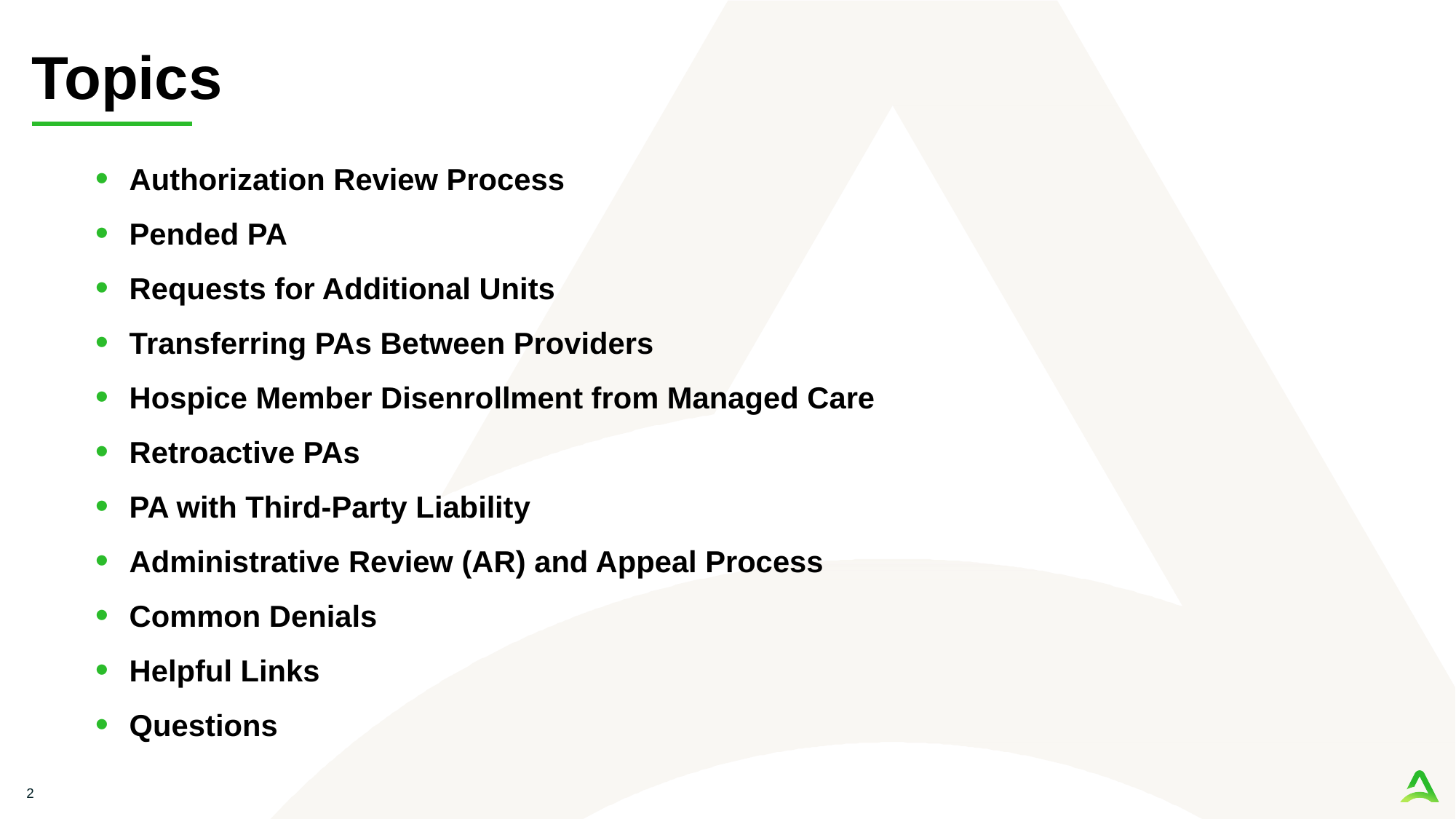

# Topics
Authorization Review Process
Pended PA
Requests for Additional Units
Transferring PAs Between Providers
Hospice Member Disenrollment from Managed Care
Retroactive PAs
PA with Third-Party Liability
Administrative Review (AR) and Appeal Process
Common Denials
Helpful Links
Questions